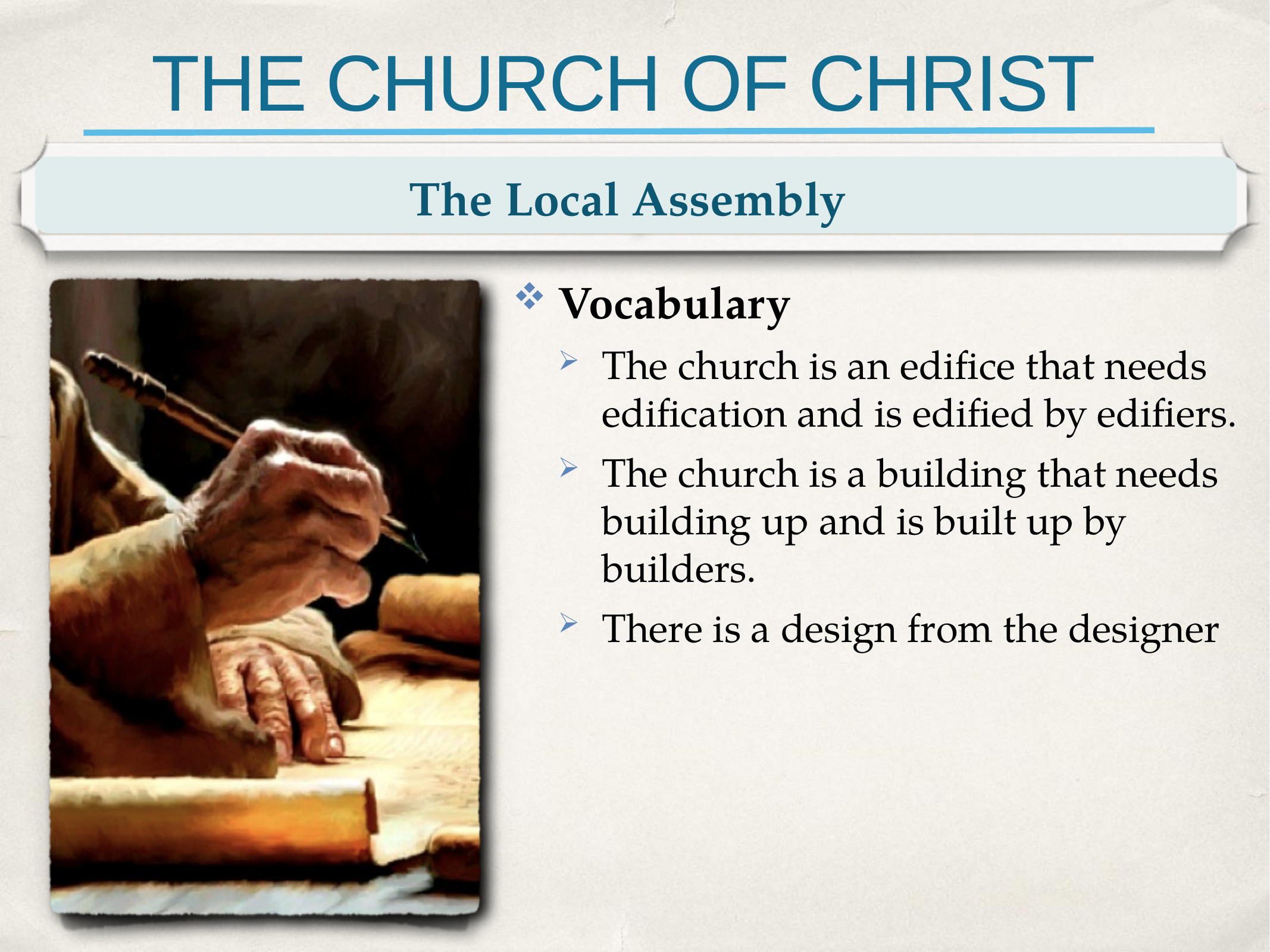

# THE CHURCH OF CHRIST
The Local Assembly
Vocabulary
The church is an edifice that needs edification and is edified by edifiers.
The church is a building that needs building up and is built up by builders.
There is a design from the designer